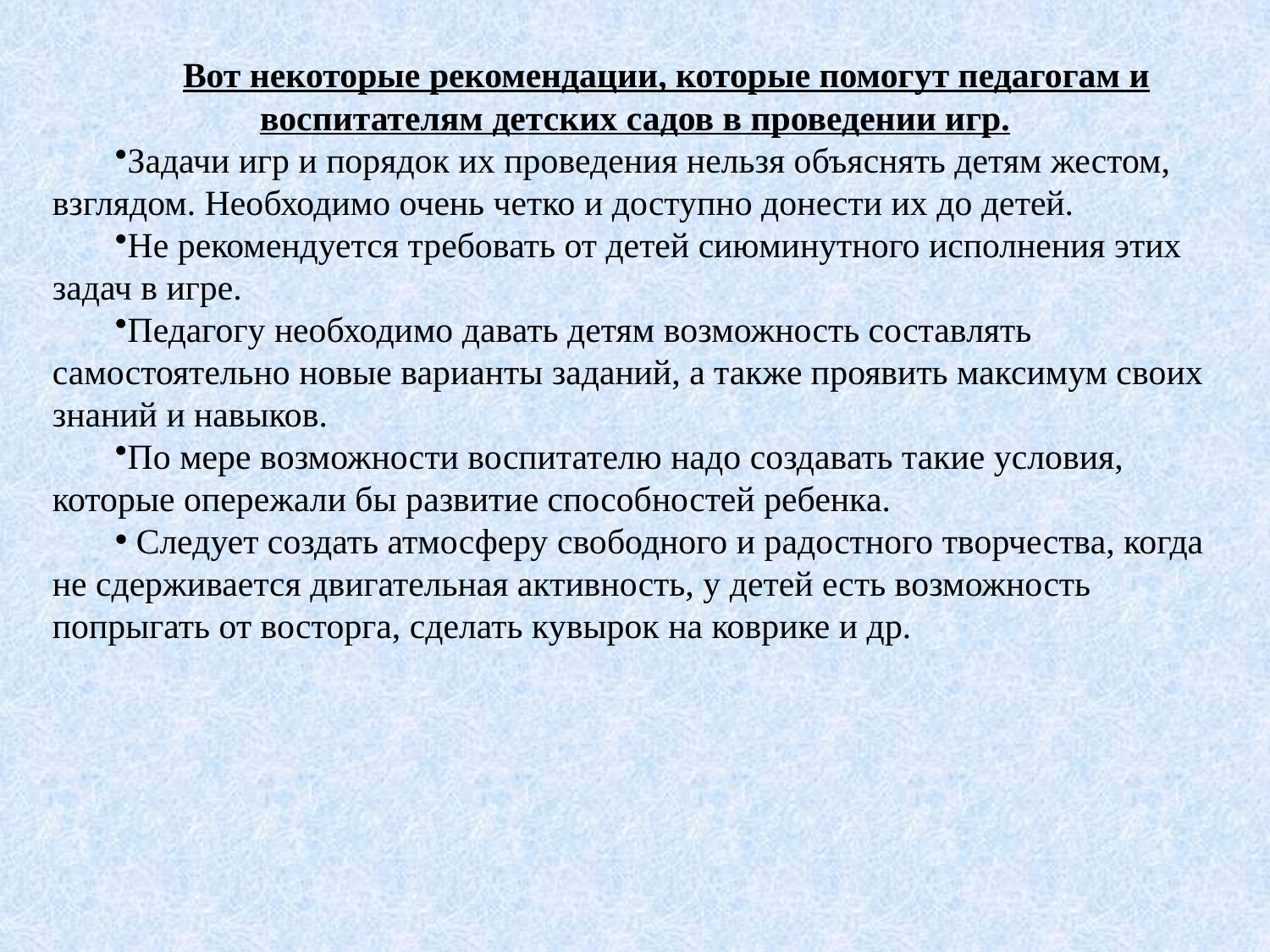

Вот некоторые рекомендации, которые помогут педагогам и воспитателям детских садов в проведении игр.
Задачи игр и порядок их проведения нельзя объяснять детям жестом, взглядом. Необходимо очень четко и доступно донести их до детей.
Не рекомендуется требовать от детей сиюминутного исполнения этих задач в игре.
Педагогу необходимо давать детям возможность составлять самостоятельно новые варианты заданий, а также проявить максимум своих знаний и навыков.
По мере возможности воспитателю надо создавать такие условия, которые опережали бы развитие способностей ребенка.
 Следует создать атмосферу свободного и радостного творчества, когда не сдерживается двигательная активность, у детей есть возможность попрыгать от восторга, сделать кувырок на коврике и др.